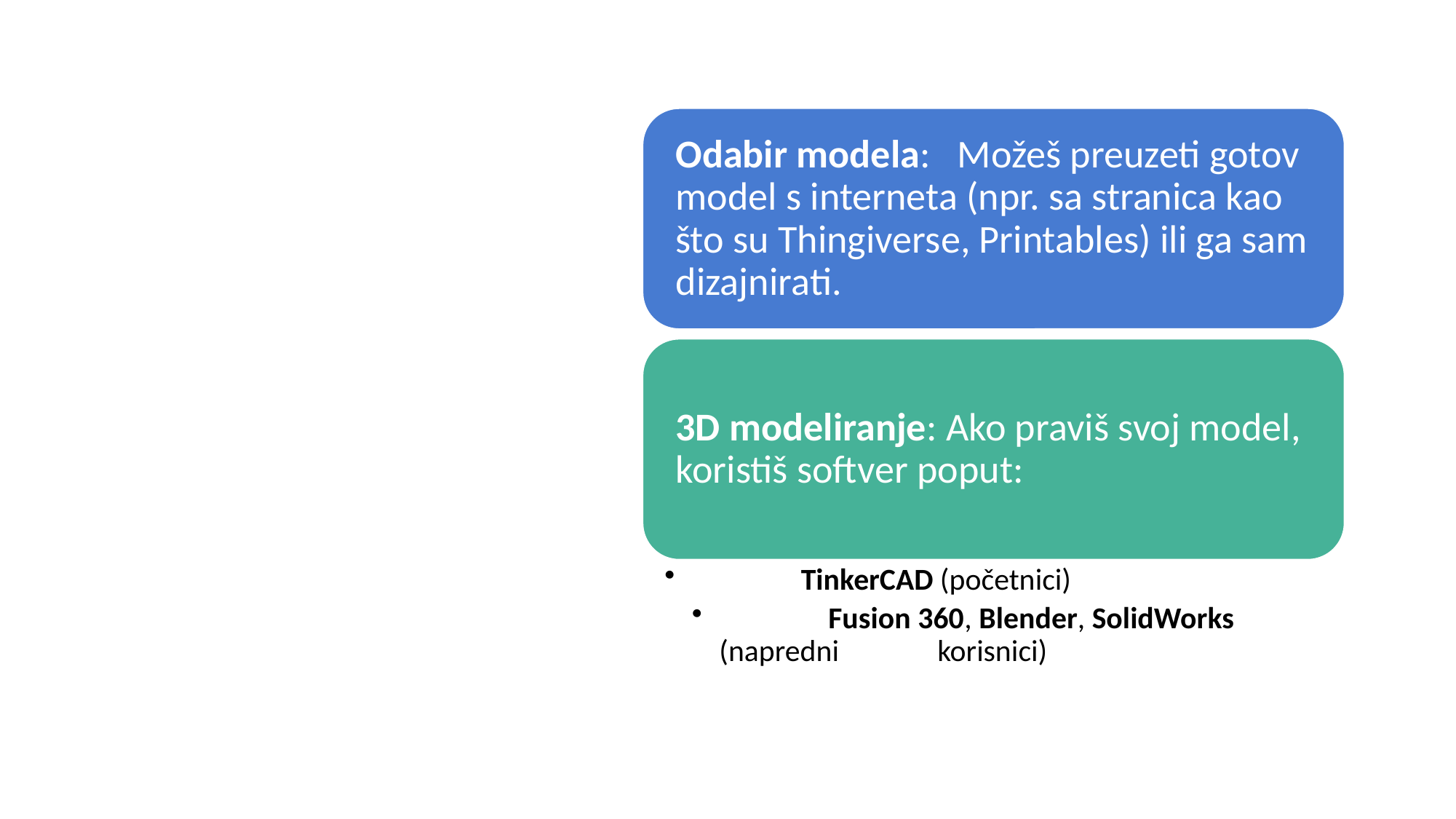

# Ideja – 3d modela
Odabir modela:   Možeš preuzeti gotov model s interneta (npr. sa stranica kao što su Thingiverse, Printables) ili ga sam dizajnirati.
3D modeliranje: Ako praviš svoj model, koristiš softver poput:
	TinkerCAD (početnici)
	Fusion 360, Blender, SolidWorks (napredni   	korisnici)